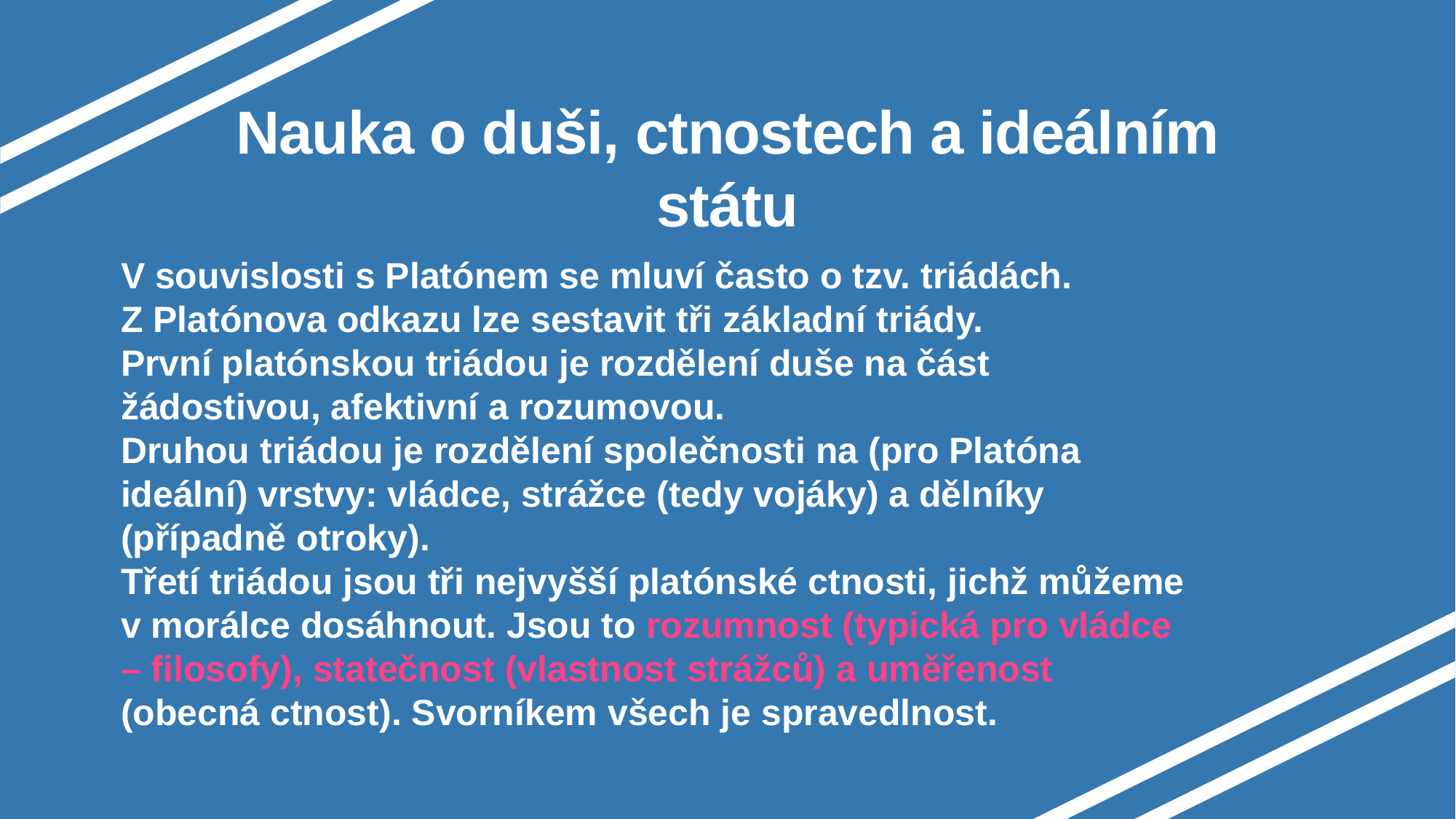

# Nauka o duši, ctnostech a ideálním státu
V souvislosti s Platónem se mluví často o tzv. triádách. Z Platónova odkazu lze sestavit tři základní triády.
První platónskou triádou je rozdělení duše na část žádostivou, afektivní a rozumovou.
Druhou triádou je rozdělení společnosti na (pro Platóna ideální) vrstvy: vládce, strážce (tedy vojáky) a dělníky (případně otroky).
Třetí triádou jsou tři nejvyšší platónské ctnosti, jichž můžeme v morálce dosáhnout. Jsou to rozumnost (typická pro vládce – filosofy), statečnost (vlastnost strážců) a uměřenost (obecná ctnost). Svorníkem všech je spravedlnost.